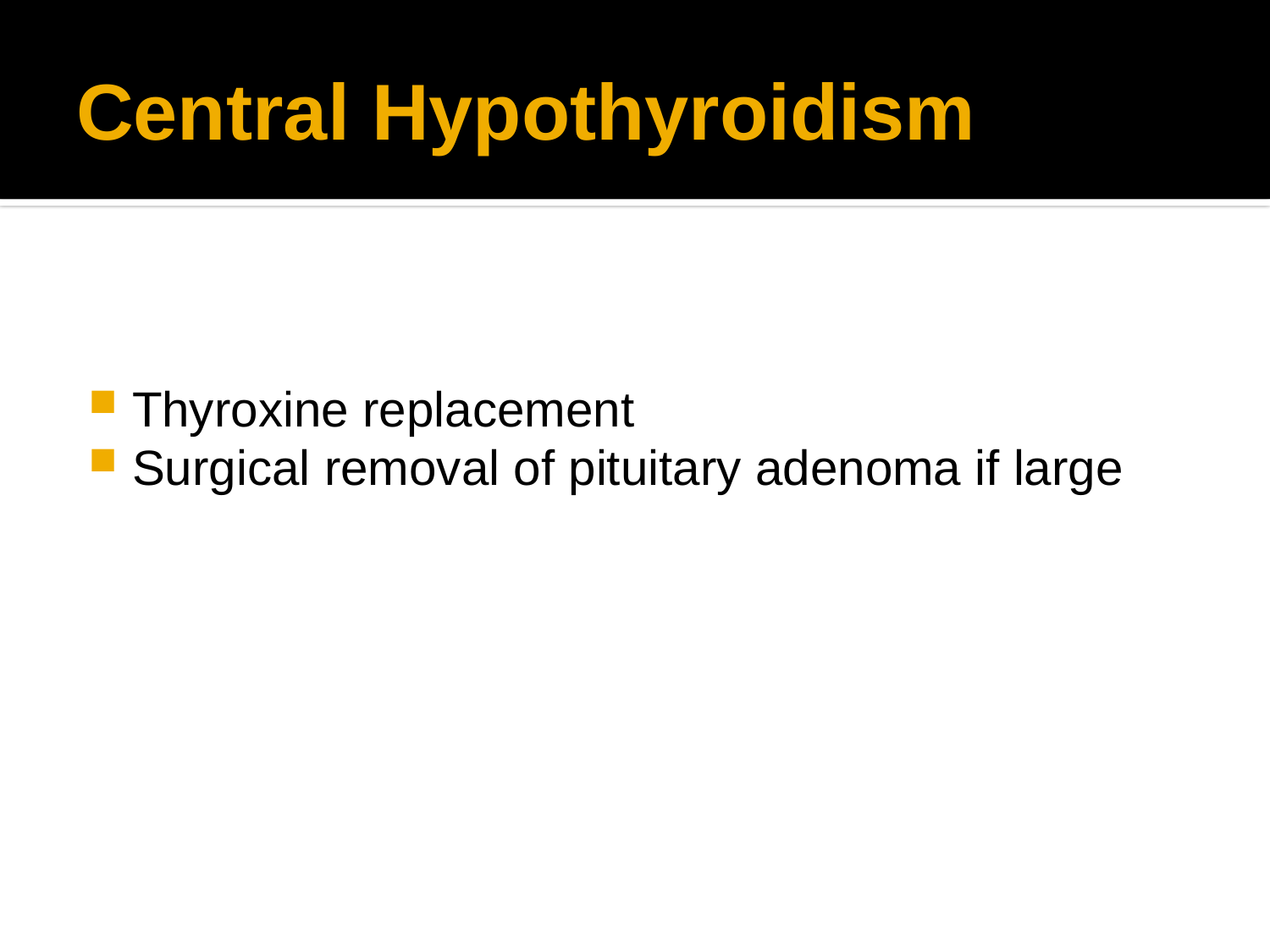

# Central Hypothyroidism

Thyroxine replacement
Surgical removal of pituitary adenoma if large